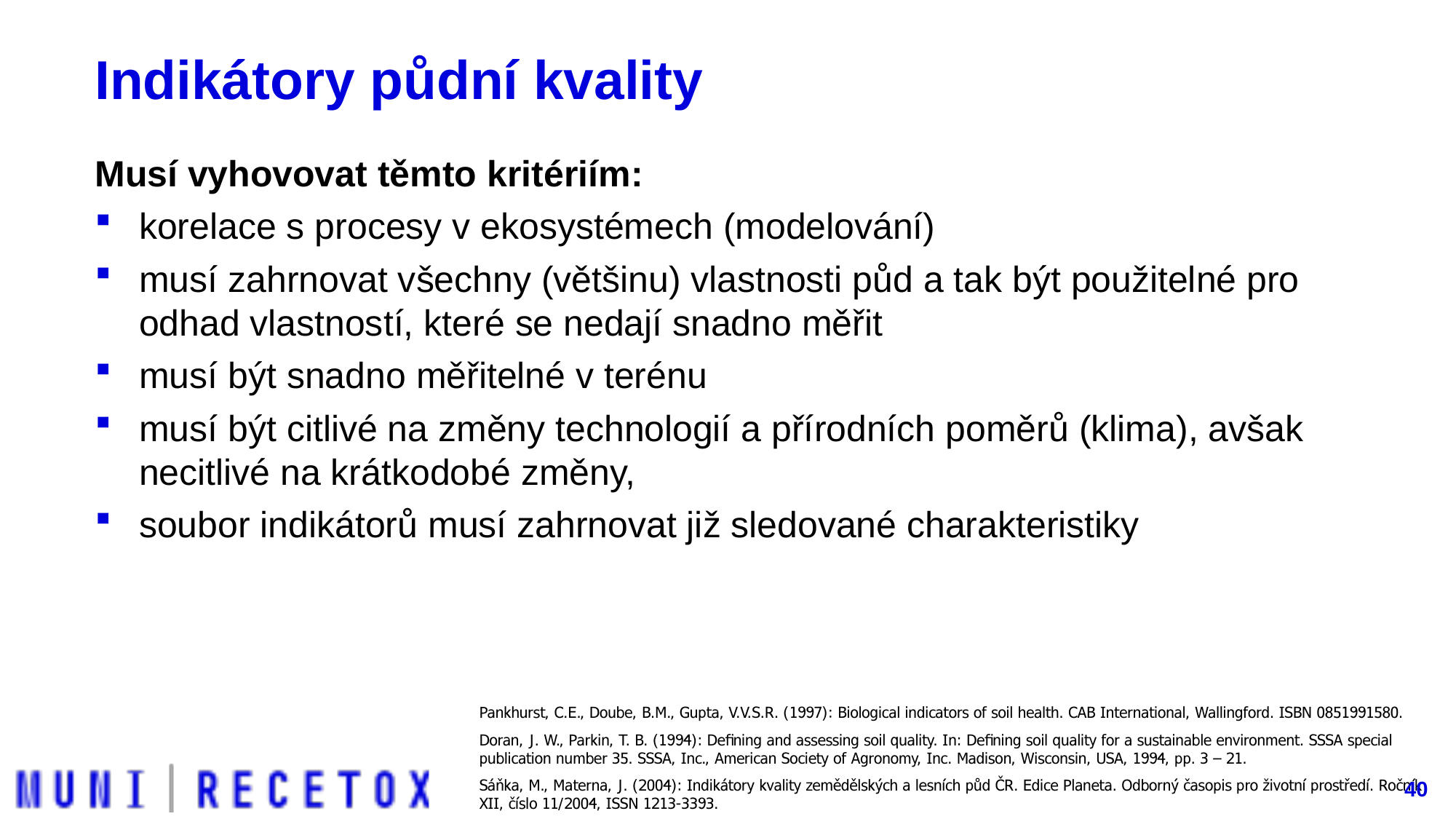

# Indikátory půdní kvality
Musí vyhovovat těmto kritériím:
korelace s procesy v ekosystémech (modelování)
musí zahrnovat všechny (většinu) vlastnosti půd a tak být použitelné pro odhad vlastností, které se nedají snadno měřit
musí být snadno měřitelné v terénu
musí být citlivé na změny technologií a přírodních poměrů (klima), avšak necitlivé na krátkodobé změny,
soubor indikátorů musí zahrnovat již sledované charakteristiky
Pankhurst, C.E., Doube, B.M., Gupta, V.V.S.R. (1997): Biological indicators of soil health. CAB International, Wallingford. ISBN 0851991580.
Doran, J. W., Parkin, T. B. (1994): Defining and assessing soil quality. In: Defining soil quality for a sustainable environment. SSSA special publication number 35. SSSA, Inc., American Society of Agronomy, Inc. Madison, Wisconsin, USA, 1994, pp. 3 – 21.
Sáňka, M., Materna, J. (2004): Indikátory kvality zemědělských a lesních půd ČR. Edice Planeta. Odborný časopis pro životní prostředí. Ročník XII, číslo 11/2004, ISSN 1213-3393.
40